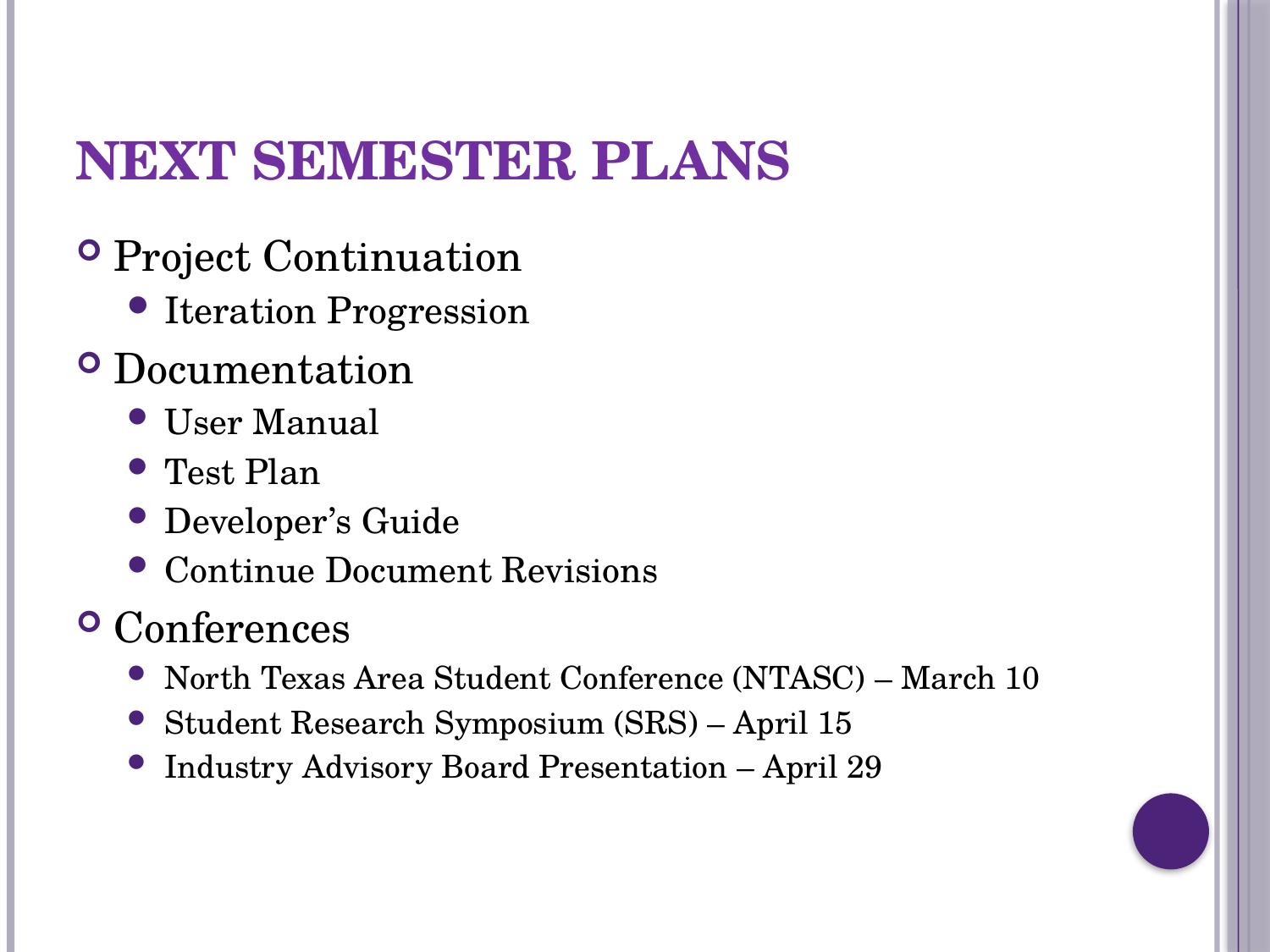

# Next Semester Plans
Project Continuation
Iteration Progression
Documentation
User Manual
Test Plan
Developer’s Guide
Continue Document Revisions
Conferences
North Texas Area Student Conference (NTASC) – March 10
Student Research Symposium (SRS) – April 15
Industry Advisory Board Presentation – April 29